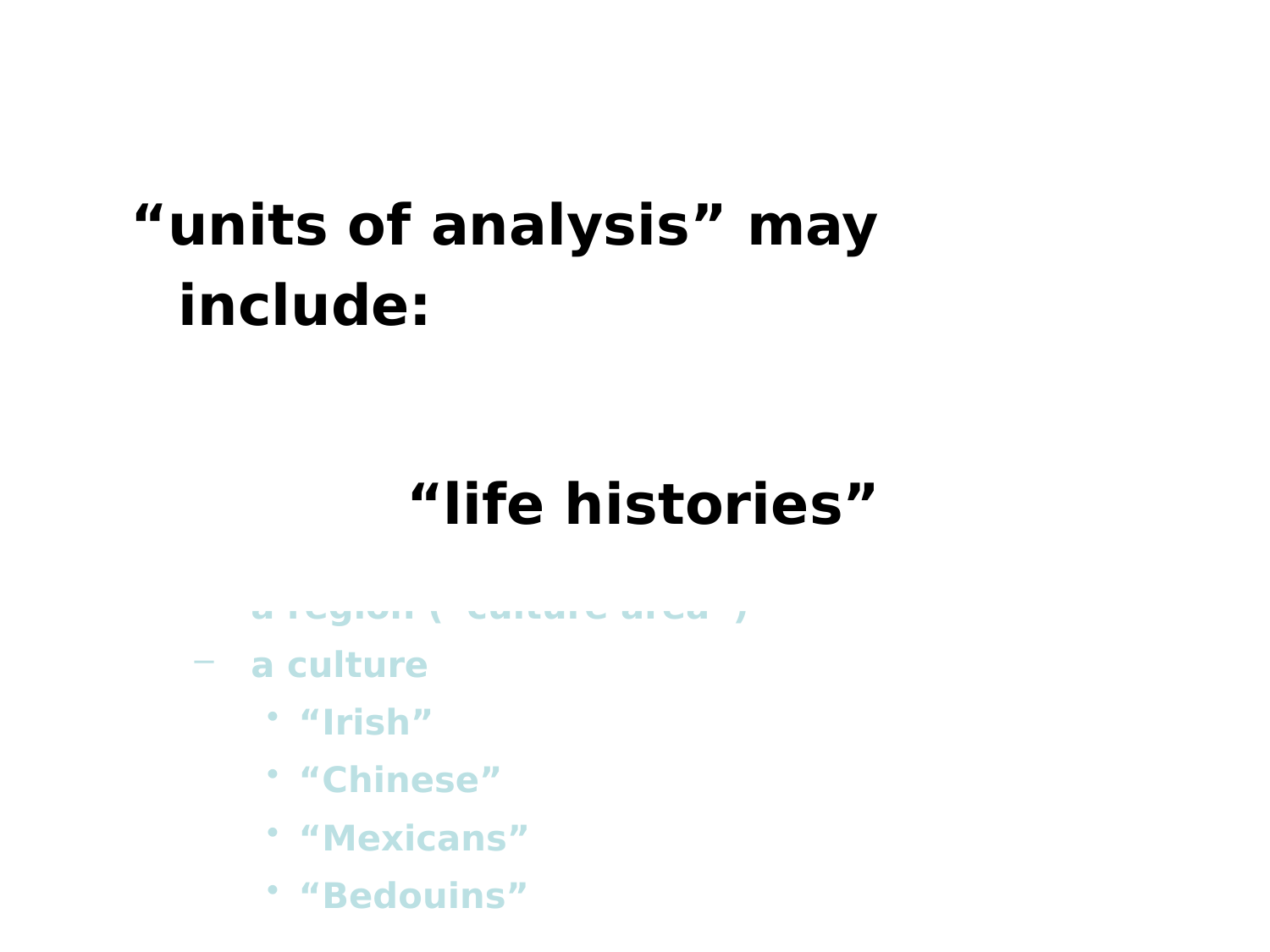

“units of analysis” may include:
one person (e.g., Nan)
the family
the community
a region (“culture area”)
a culture
“Irish”
“Chinese”
“Mexicans”
“Bedouins”

 “life histories”